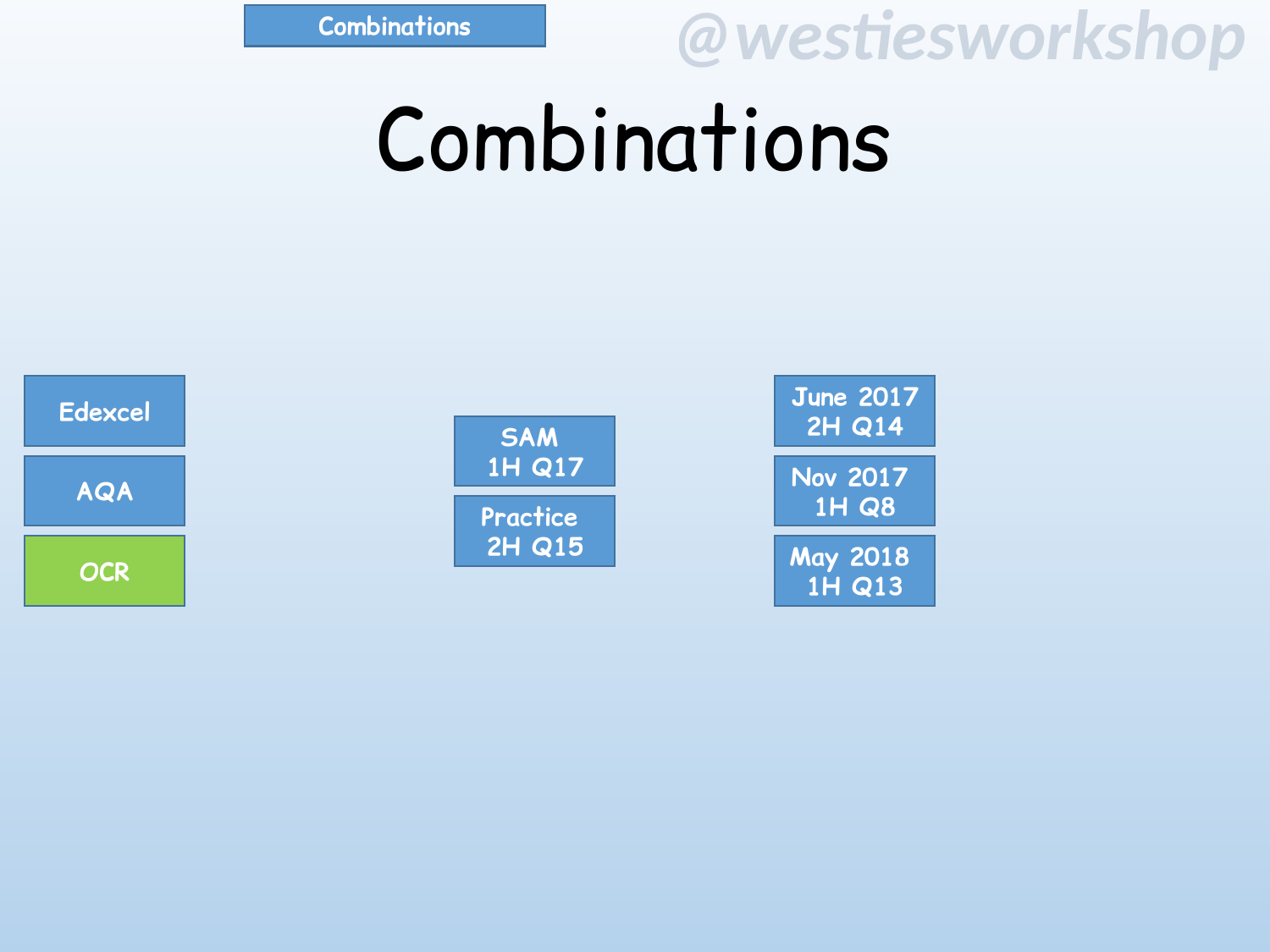

Combinations
# Combinations
June 2017
2H Q14
Edexcel
SAM
1H Q17
AQA
Nov 2017
1H Q8
Practice
2H Q15
OCR
May 2018
1H Q13